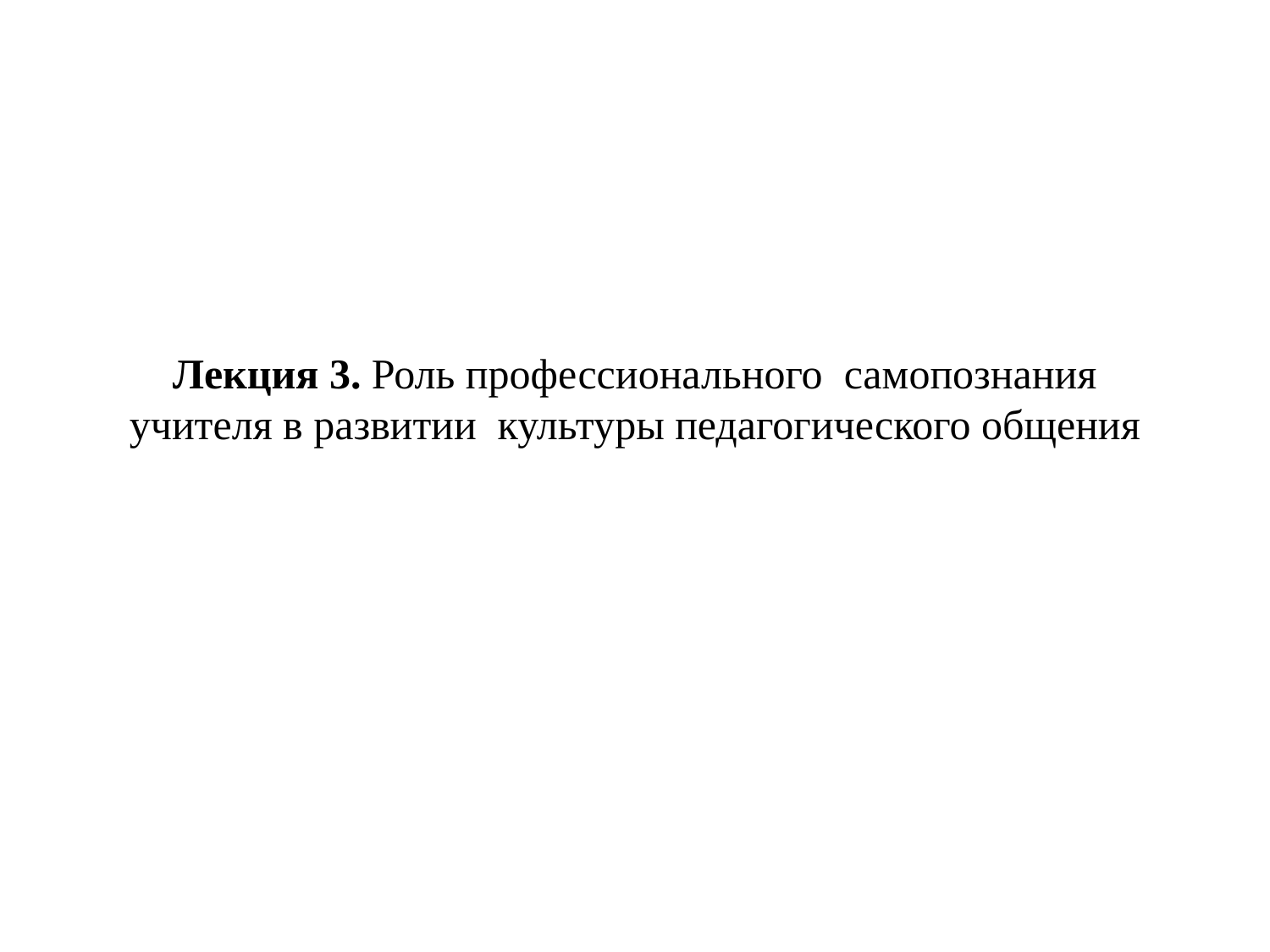

# Лекция 3. Роль профессионального  самопознания учителя в развитии  культуры педагогического общения